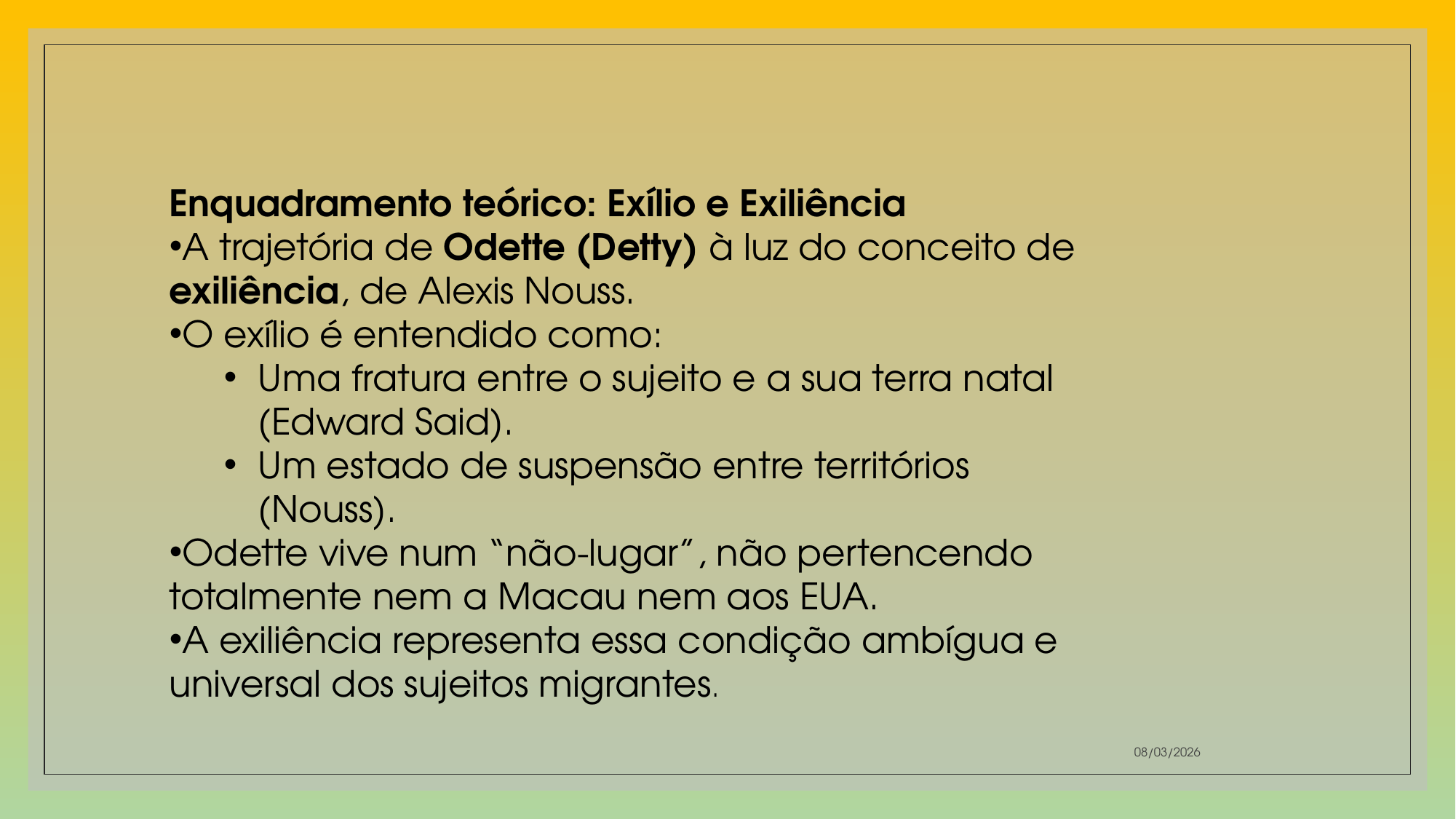

Enquadramento teórico: Exílio e Exiliência
A trajetória de Odette (Detty) à luz do conceito de exiliência, de Alexis Nouss.
O exílio é entendido como:
Uma fratura entre o sujeito e a sua terra natal (Edward Said).
Um estado de suspensão entre territórios (Nouss).
Odette vive num “não-lugar”, não pertencendo totalmente nem a Macau nem aos EUA.
A exiliência representa essa condição ambígua e universal dos sujeitos migrantes.
08/03/2026